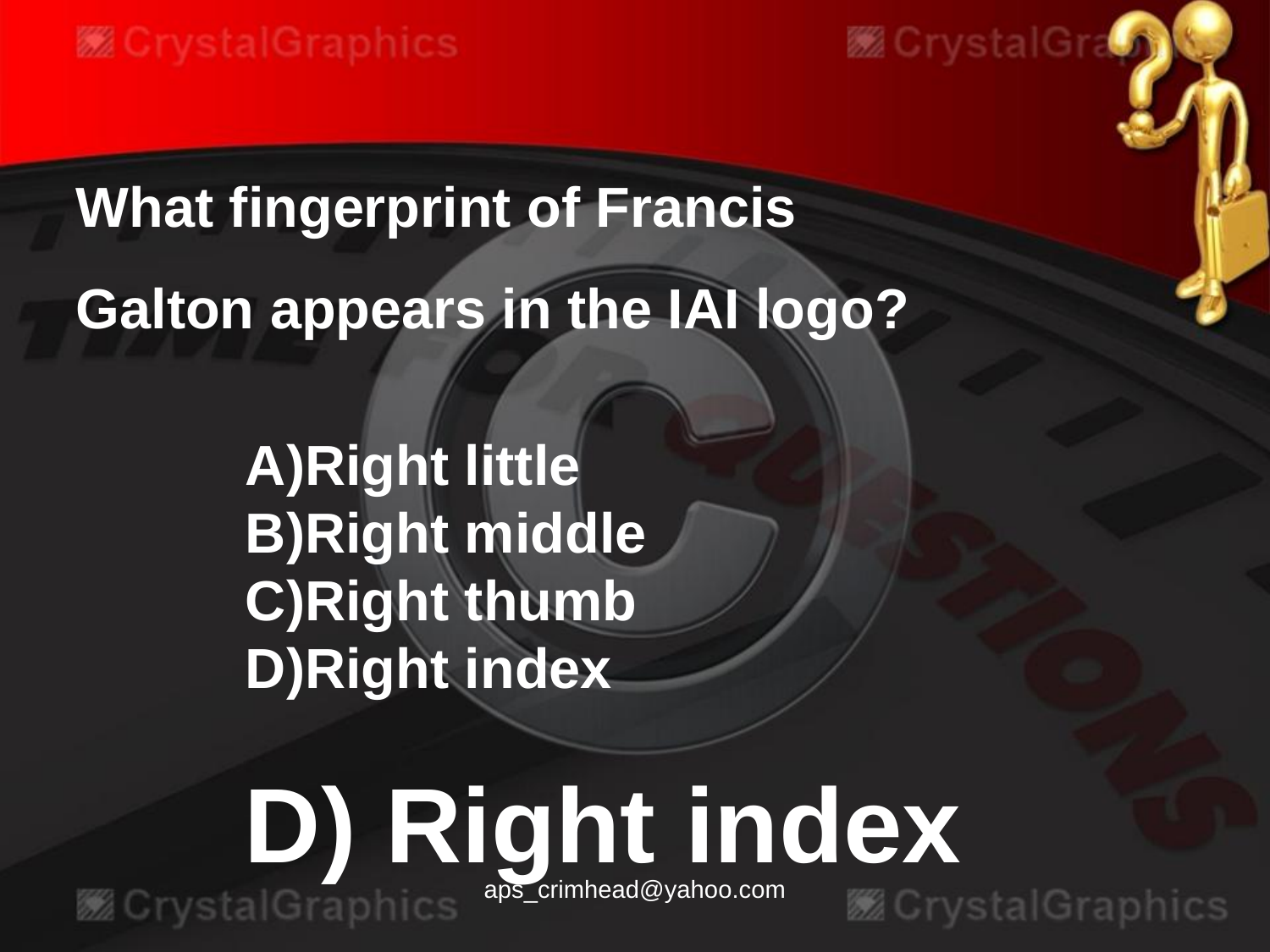

What fingerprint of Francis Galton appears in the IAI logo?
A)Right little
B)Right middle
C)Right thumb
D)Right index
D) Right index
aps_crimhead@yahoo.com